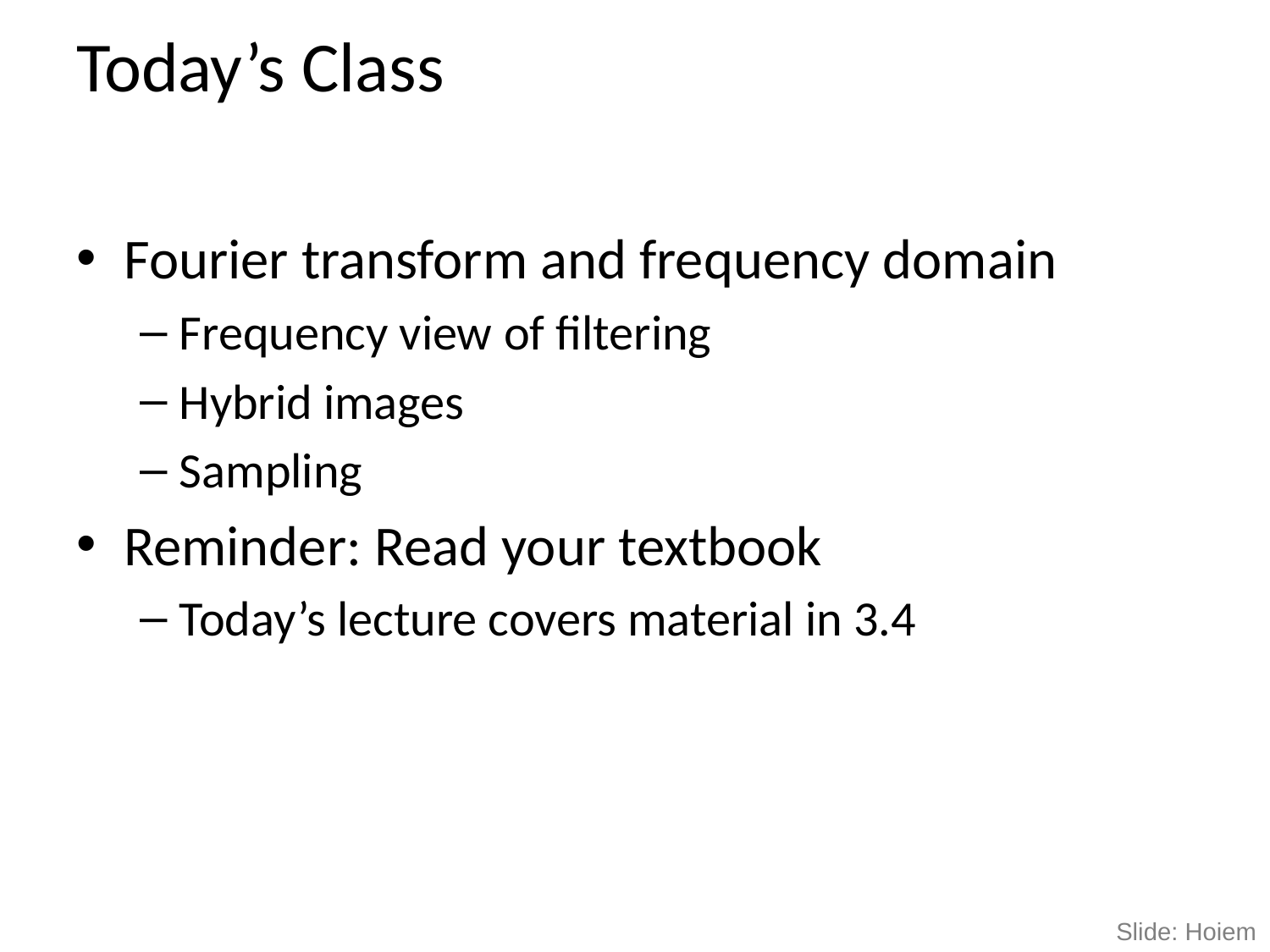

# Today’s Class

Fourier transform and frequency domain
Frequency view of filtering
Hybrid images
Sampling
Reminder: Read your textbook
Today’s lecture covers material in 3.4
Slide: Hoiem